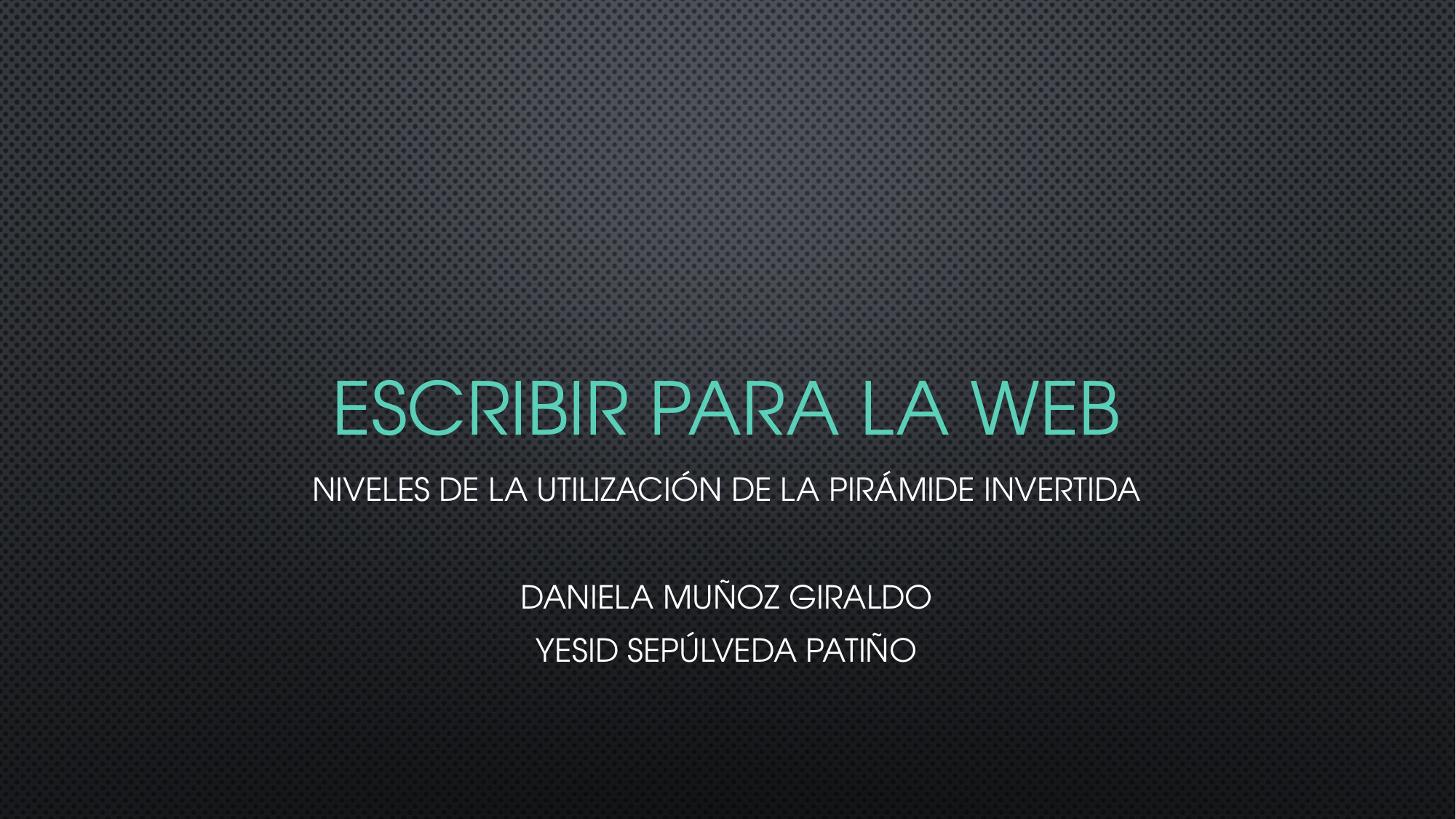

# Escribir para la web
Niveles de la utilización de la pirámide invertida

Daniela Muñoz Giraldo
Yesid Sepúlveda Patiño